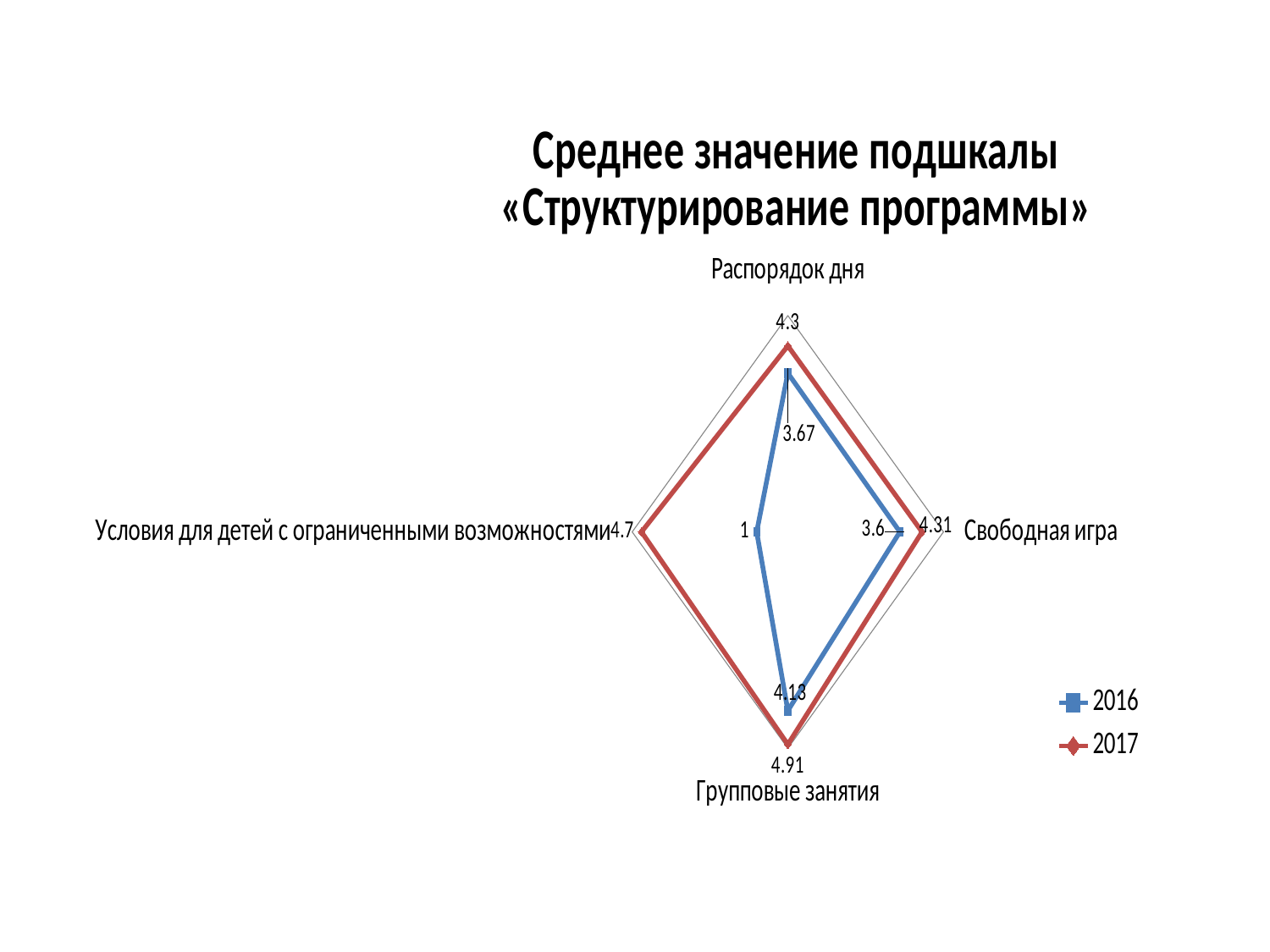

### Chart: Среднее значение подшкалы «Структурирование программы»

| Category | 2016 | 2017 |
|---|---|---|
| Распорядок дня | 3.67 | 4.3 |
| Свободная игра | 3.6 | 4.31 |
| Групповые занятия | 4.13 | 4.91 |
| Условия для детей с ограниченными возможностями | 1.0 | 4.7 |